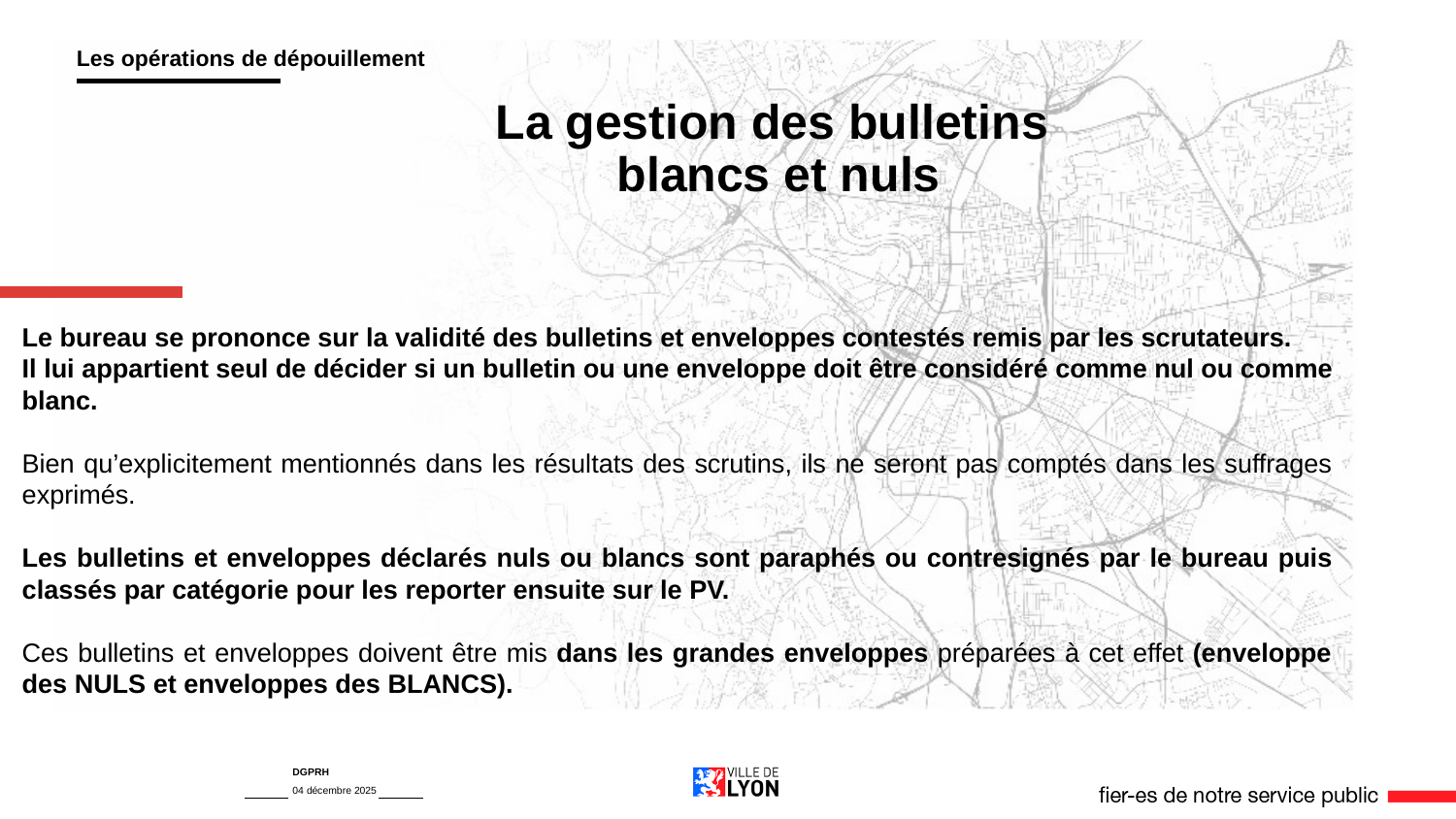

Les opérations de dépouillement
# La gestion des bulletins blancs et nuls
Le bureau se prononce sur la validité des bulletins et enveloppes contestés remis par les scrutateurs.
Il lui appartient seul de décider si un bulletin ou une enveloppe doit être considéré comme nul ou comme blanc.

Bien qu’explicitement mentionnés dans les résultats des scrutins, ils ne seront pas comptés dans les suffrages exprimés.

Les bulletins et enveloppes déclarés nuls ou blancs sont paraphés ou contresignés par le bureau puis classés par catégorie pour les reporter ensuite sur le PV.

Ces bulletins et enveloppes doivent être mis dans les grandes enveloppes préparées à cet effet (enveloppe des NULS et enveloppes des BLANCS).

DGPRH
04 décembre 2025